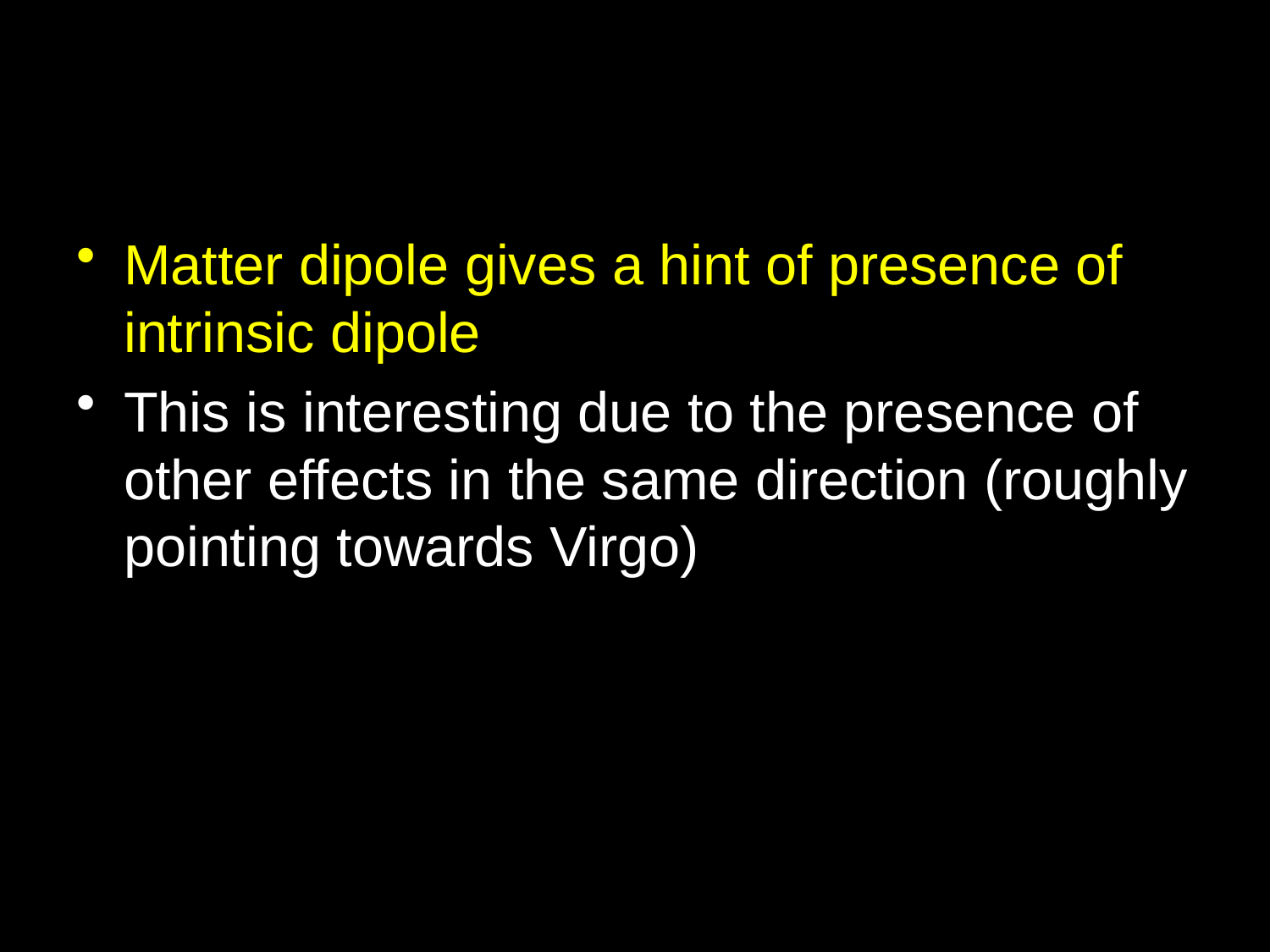

#
Matter dipole gives a hint of presence of intrinsic dipole
This is interesting due to the presence of other effects in the same direction (roughly pointing towards Virgo)